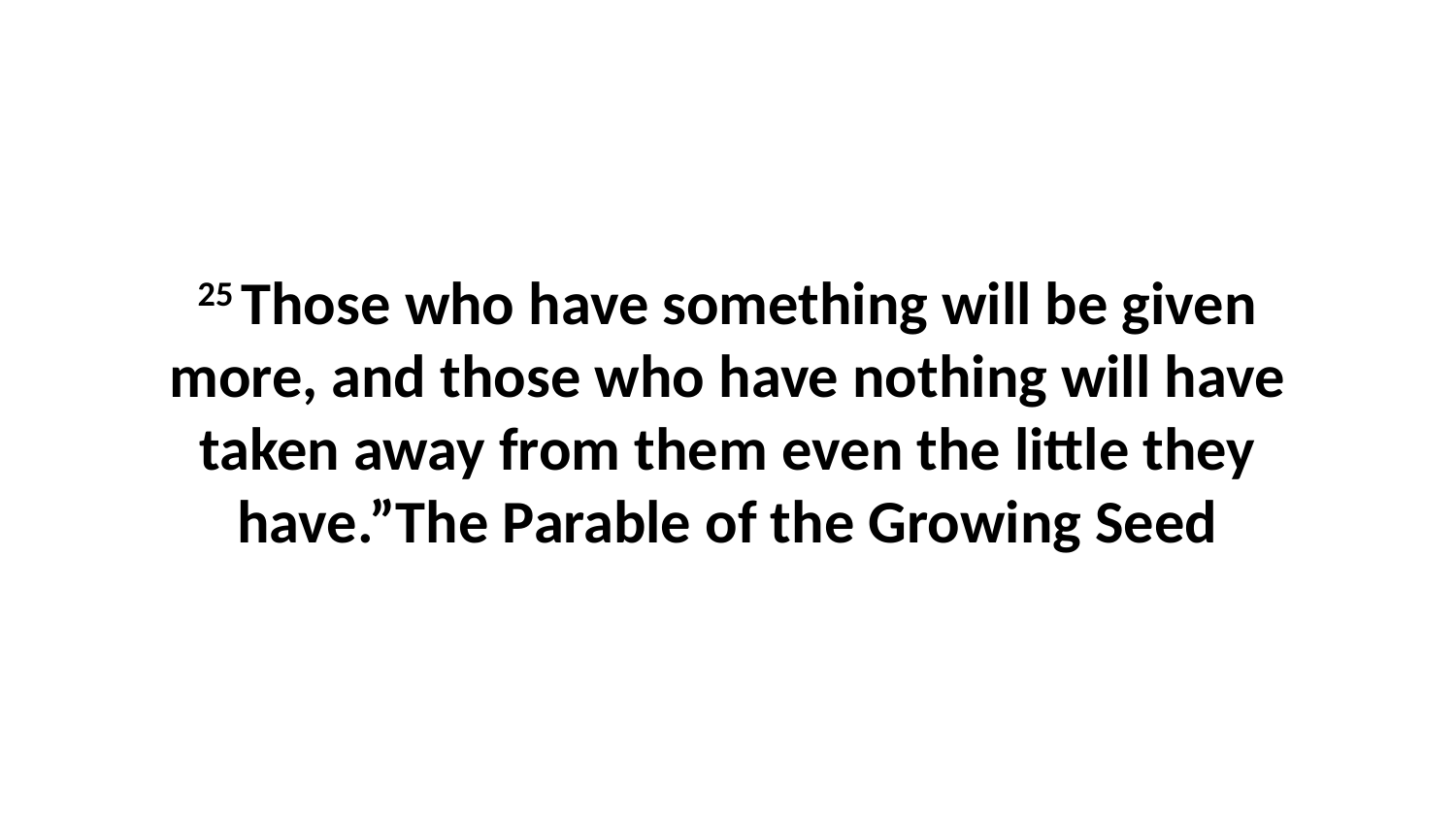

25 Those who have something will be given more, and those who have nothing will have taken away from them even the little they have.”The Parable of the Growing Seed